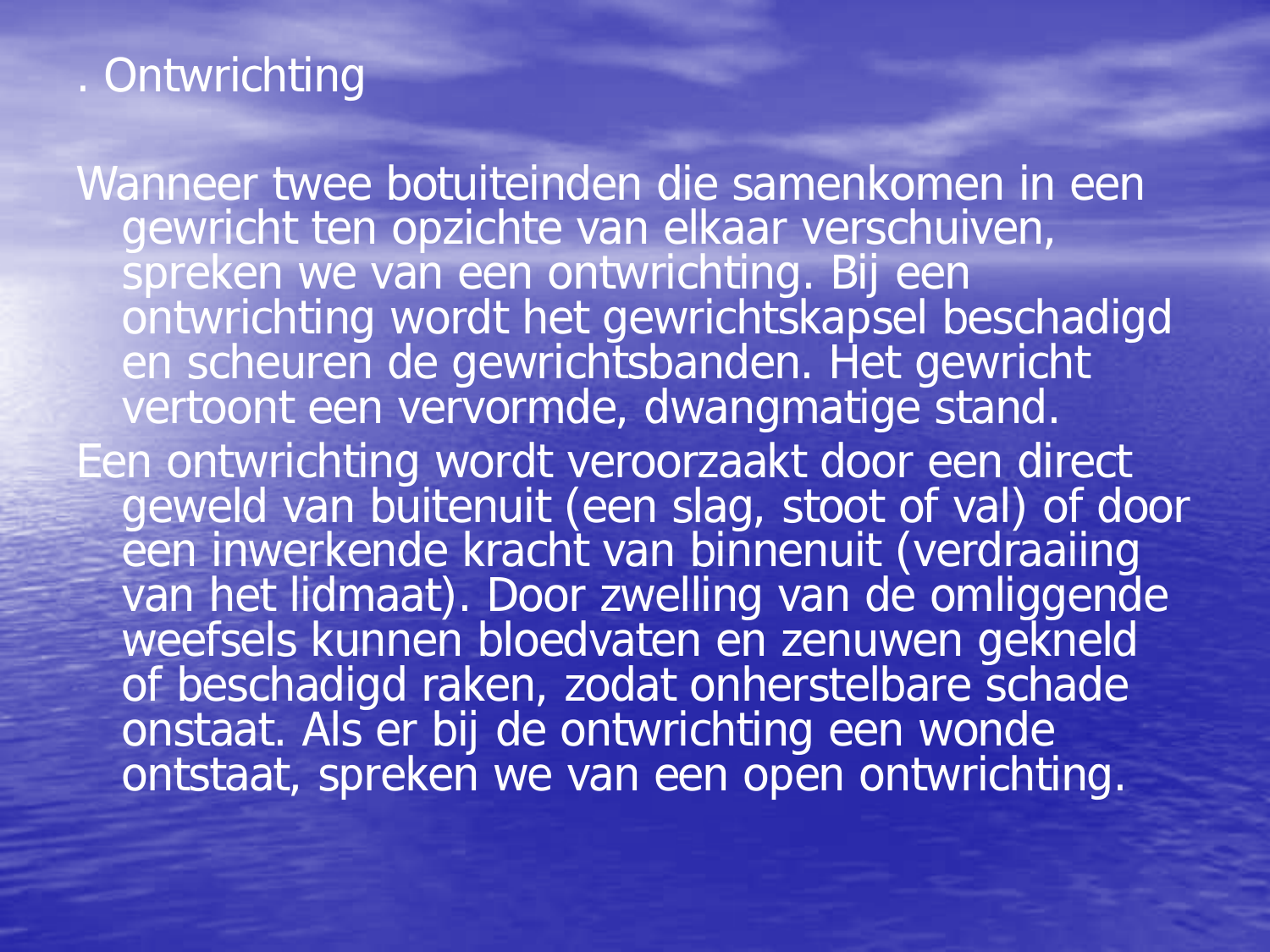

. Ontwrichting

Wanneer twee botuiteinden die samenkomen in een gewricht ten opzichte van elkaar verschuiven, spreken we van een ontwrichting. Bij een ontwrichting wordt het gewrichtskapsel beschadigd en scheuren de gewrichtsbanden. Het gewricht vertoont een vervormde, dwangmatige stand.
Een ontwrichting wordt veroorzaakt door een direct geweld van buitenuit (een slag, stoot of val) of door een inwerkende kracht van binnenuit (verdraaiing van het lidmaat). Door zwelling van de omliggende weefsels kunnen bloedvaten en zenuwen gekneld of beschadigd raken, zodat onherstelbare schade onstaat. Als er bij de ontwrichting een wonde ontstaat, spreken we van een open ontwrichting.